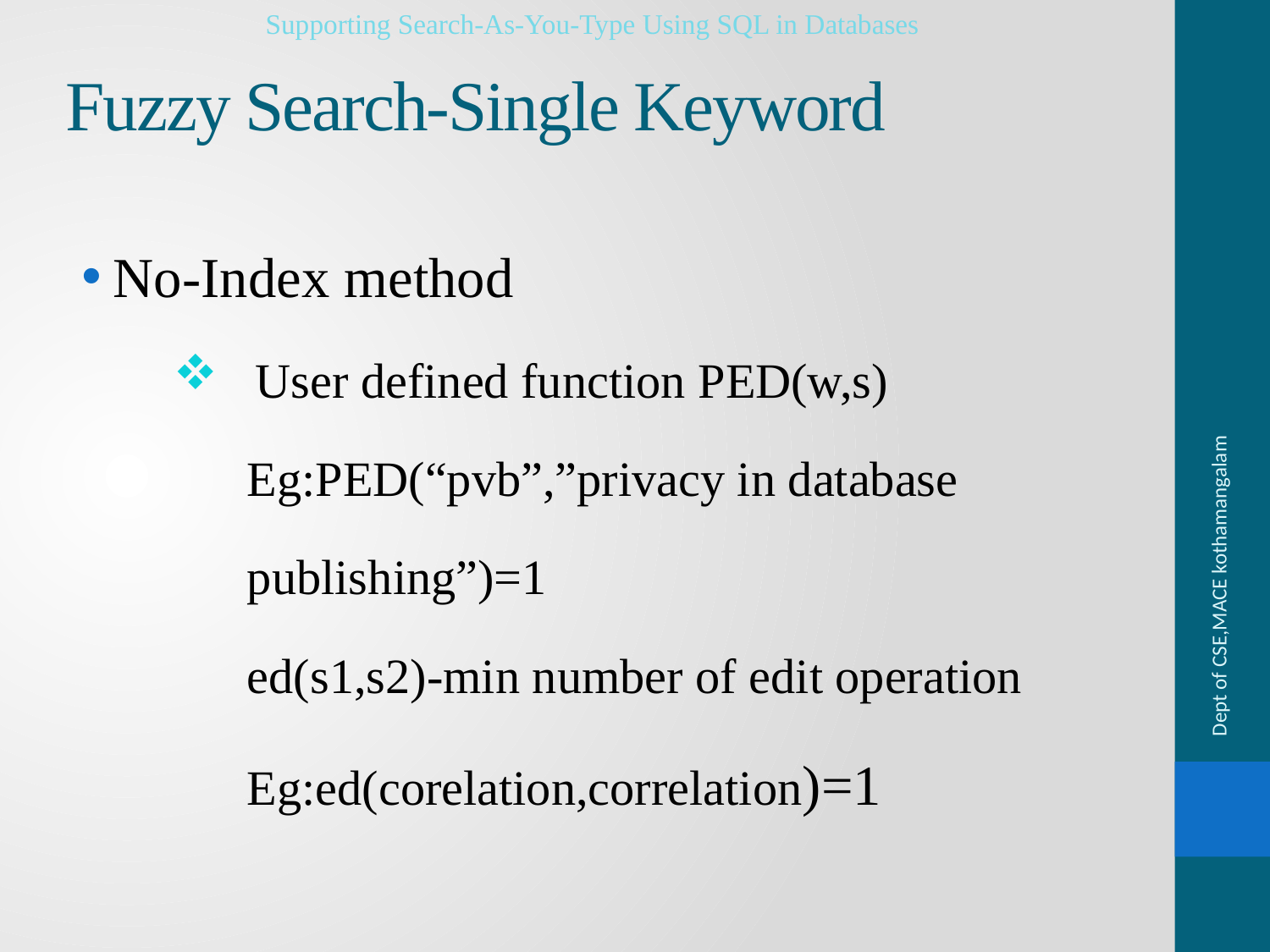

Supporting Search-As-You-Type Using SQL in Databases
# Fuzzy Search-Single Keyword
No-Index method
   User defined function PED(w,s)
      Eg:PED(“pvb”,”privacy in database
      publishing”)=1
      ed(s1,s2)-min number of edit operation
      Eg:ed(corelation,correlation)=1

Dept of CSE,MACE kothamangalam